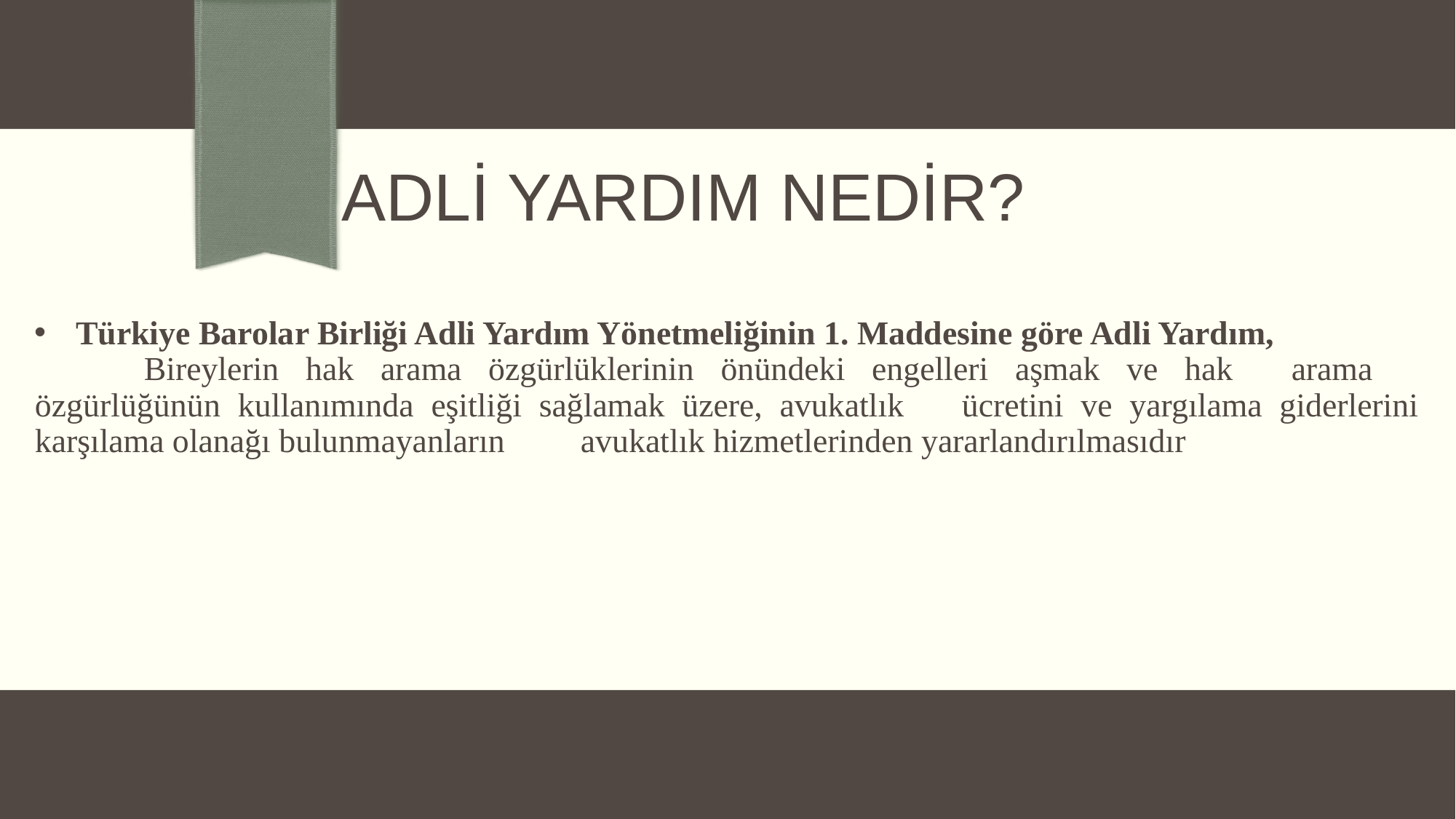

# ADLİ YARDIM NEDİR?
Türkiye Barolar Birliği Adli Yardım Yönetmeliğinin 1. Maddesine göre Adli Yardım,
	Bireylerin hak arama özgürlüklerinin önündeki engelleri aşmak ve hak 	arama 	özgürlüğünün kullanımında eşitliği sağlamak üzere, avukatlık 	ücretini ve yargılama giderlerini karşılama olanağı bulunmayanların 	avukatlık hizmetlerinden yararlandırılmasıdır